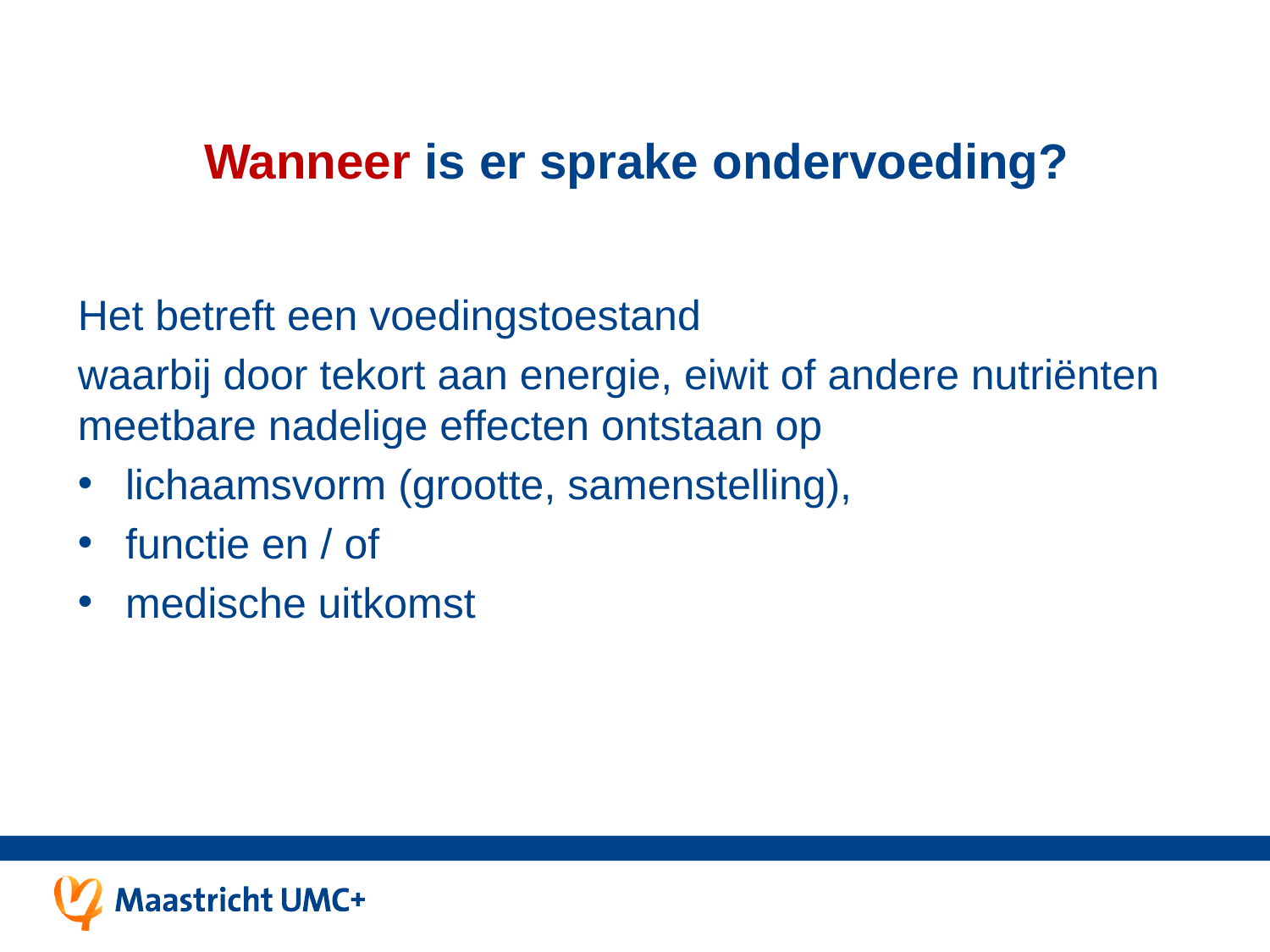

# Wanneer is er sprake ondervoeding?

Het betreft een voedingstoestand
waarbij door tekort aan energie, eiwit of andere nutriënten meetbare nadelige effecten ontstaan op
lichaamsvorm (grootte, samenstelling),
functie en / of
medische uitkomst